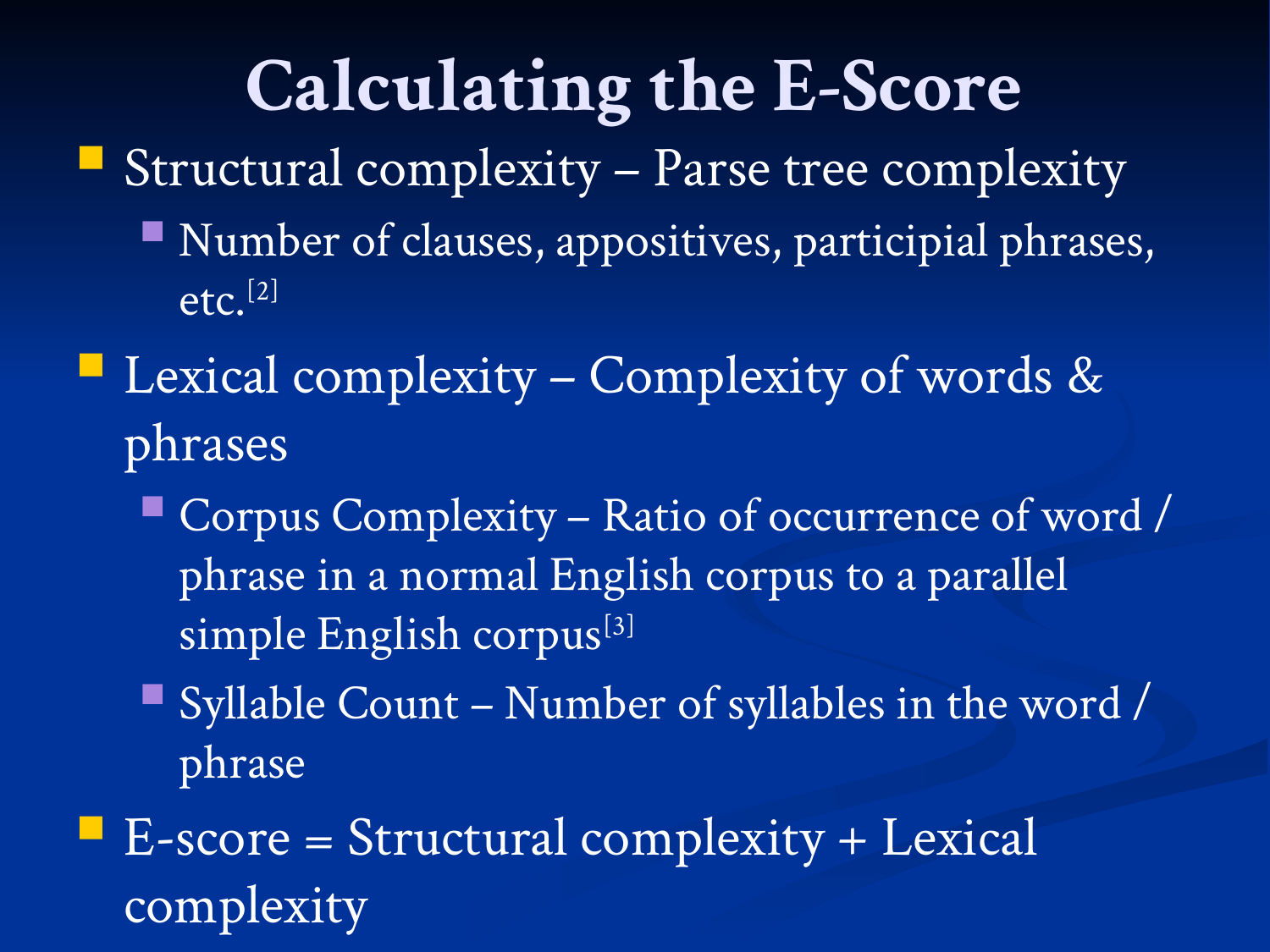

# Calculating the E-Score
Structural complexity – Parse tree complexity
Number of clauses, appositives, participial phrases, etc.[2]
Lexical complexity – Complexity of words & phrases
Corpus Complexity – Ratio of occurrence of word / phrase in a normal English corpus to a parallel simple English corpus[3]
Syllable Count – Number of syllables in the word / phrase
E-score = Structural complexity + Lexical complexity